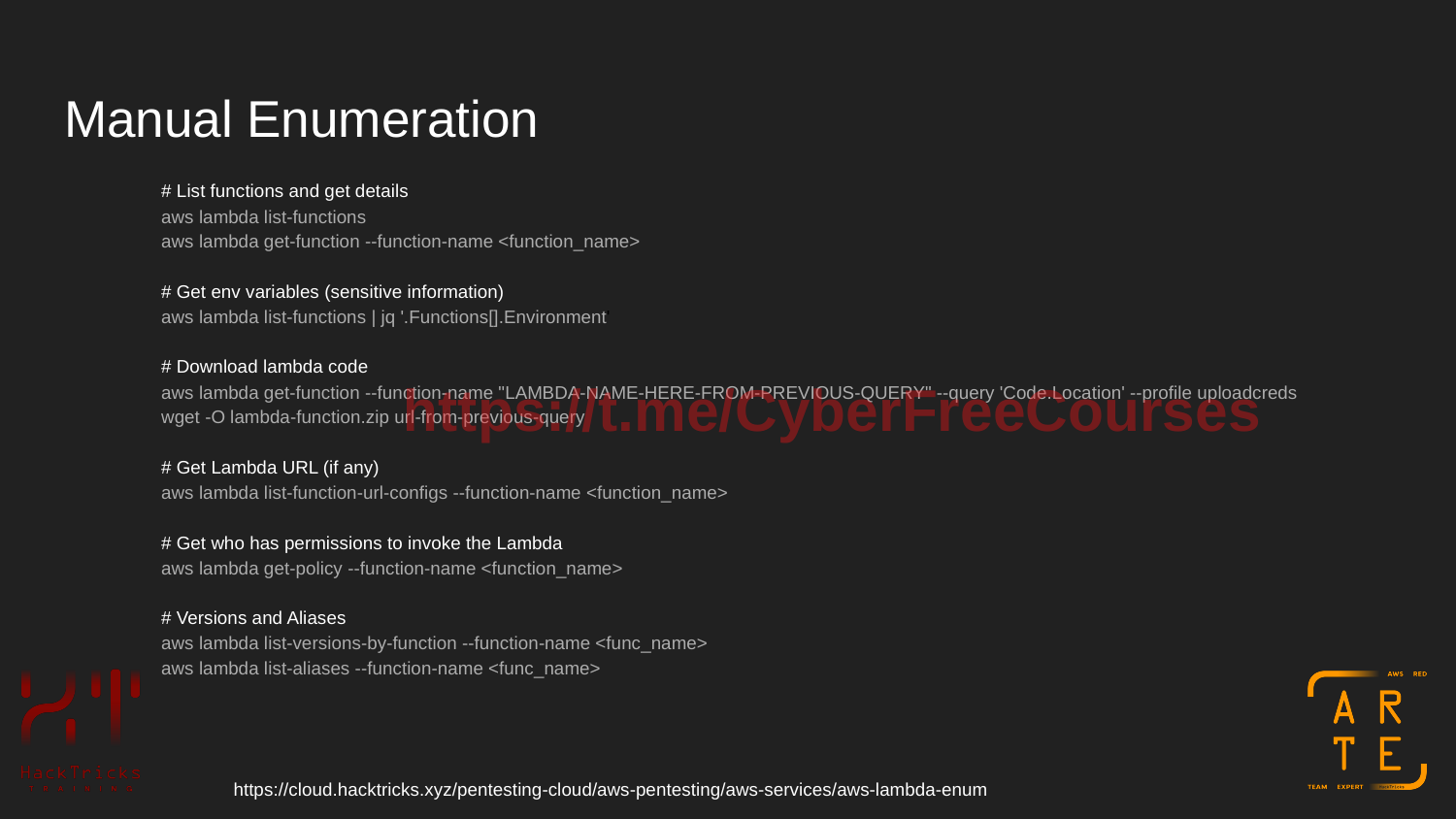

# Manual Enumeration
# List functions and get details
aws lambda list-functions
aws lambda get-function --function-name <function_name>

# Get env variables (sensitive information)
aws lambda list-functions | jq '.Functions[].Environment'

# Download lambda code
aws lambda get-function --function-name "LAMBDA-NAME-HERE-FROM-PREVIOUS-QUERY" --query 'Code.Location' --profile uploadcreds
wget -O lambda-function.zip url-from-previous-query

# Get Lambda URL (if any)
aws lambda list-function-url-configs --function-name <function_name>

# Get who has permissions to invoke the Lambda
aws lambda get-policy --function-name <function_name>

# Versions and Aliases
aws lambda list-versions-by-function --function-name <func_name>
aws lambda list-aliases --function-name <func_name>

https://t.me/CyberFreeCourses
https://cloud.hacktricks.xyz/pentesting-cloud/aws-pentesting/aws-services/aws-lambda-enum